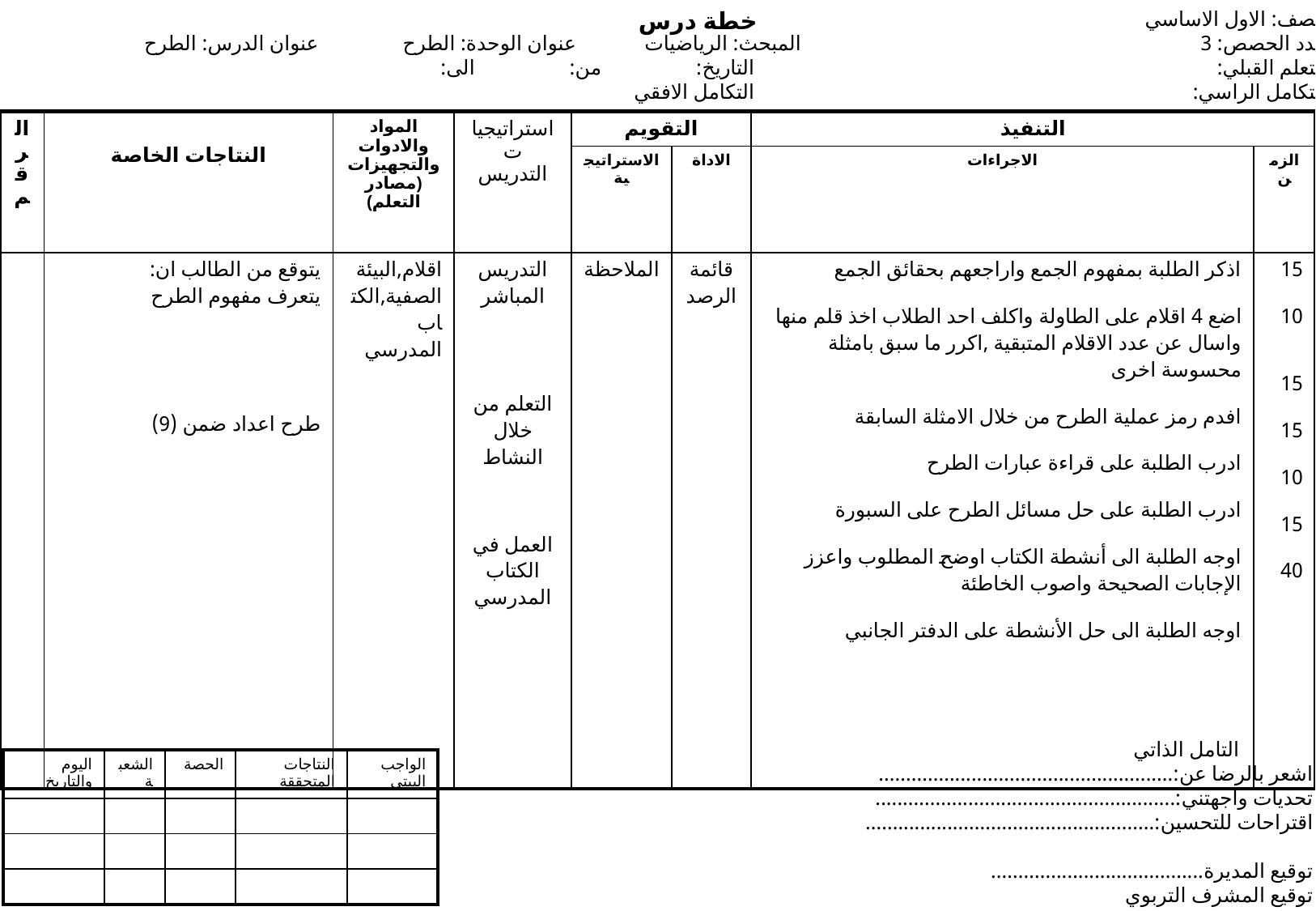

خطة درس
 الصف: الاول الاساسي
 عدد الحصص: 3
 التعلم القبلي:
 التكامل الراسي:
المبحث: الرياضيات             عنوان الوحدة: الطرح                عنوان الدرس: الطرح
         التاريخ:                  من:                  الى:
         التكامل الافقي
| الرقم | النتاجات الخاصة | المواد والادوات والتجهيزات (مصادر التعلم) | استراتيجيات التدريس | التقويم |  | التنفيذ |  |
| --- | --- | --- | --- | --- | --- | --- | --- |
|  |  |  |  | الاستراتيجية | الاداة | الاجراءات | الزمن |
|  | يتوقع من الطالب ان: يتعرف مفهوم الطرح طرح اعداد ضمن (9) | اقلام,البيئة الصفية,الكتاب المدرسي | التدريس المباشر التعلم من خلال النشاط العمل في الكتاب المدرسي | الملاحظة | قائمة الرصد | اذكر الطلبة بمفهوم الجمع واراجعهم بحقائق الجمع اضع 4 اقلام على الطاولة واكلف احد الطلاب اخذ قلم منها واسال عن عدد الاقلام المتبقية ,اكرر ما سبق بامثلة محسوسة اخرى افدم رمز عملية الطرح من خلال الامثلة السابقة ادرب الطلبة على قراءة عبارات الطرح ادرب الطلبة على حل مسائل الطرح على السبورة اوجه الطلبة الى أنشطة الكتاب اوضح المطلوب واعزز الإجابات الصحيحة واصوب الخاطئة اوجه الطلبة الى حل الأنشطة على الدفتر الجانبي | 15 10 15 15 10 15 40 |
              التامل الذاتي
اشعر بالرضا عن:......................................................
تحديات واجهتني:.......................................................
اقتراحات للتحسين:.....................................................

توقيع المديرة.......................................
توقيع المشرف التربوي
| اليوم والتاريخ | الشعبة | الحصة | النتاجات المتحققة | الواجب البيتي |
| --- | --- | --- | --- | --- |
|  |  |  |  |  |
|  |  |  |  |  |
|  |  |  |  |  |